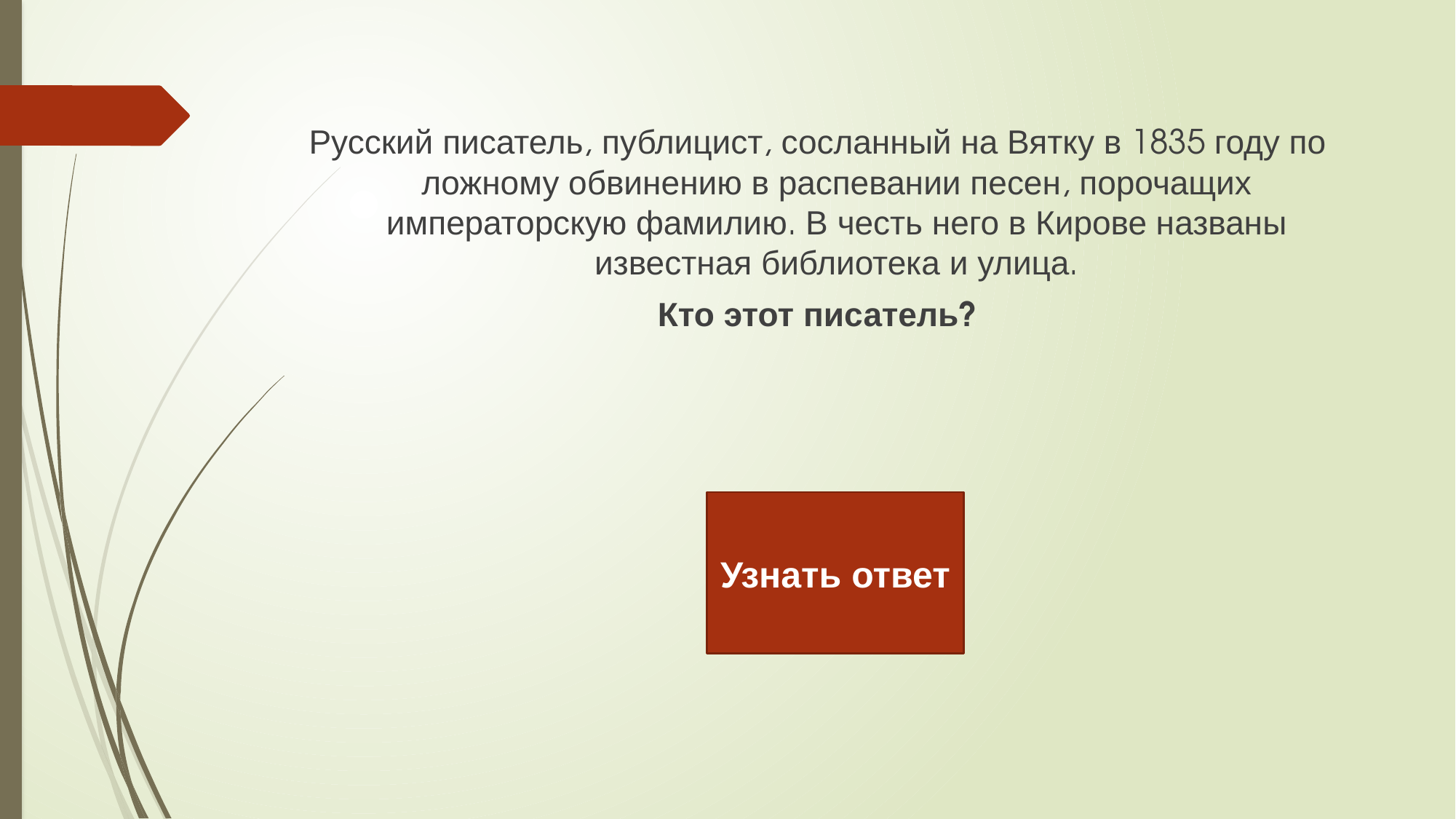

Русский писатель, публицист, сосланный на Вятку в 1835 году по ложному обвинению в распевании песен, порочащих императорскую фамилию. В честь него в Кирове названы известная библиотека и улица.
Кто этот писатель?
Узнать ответ